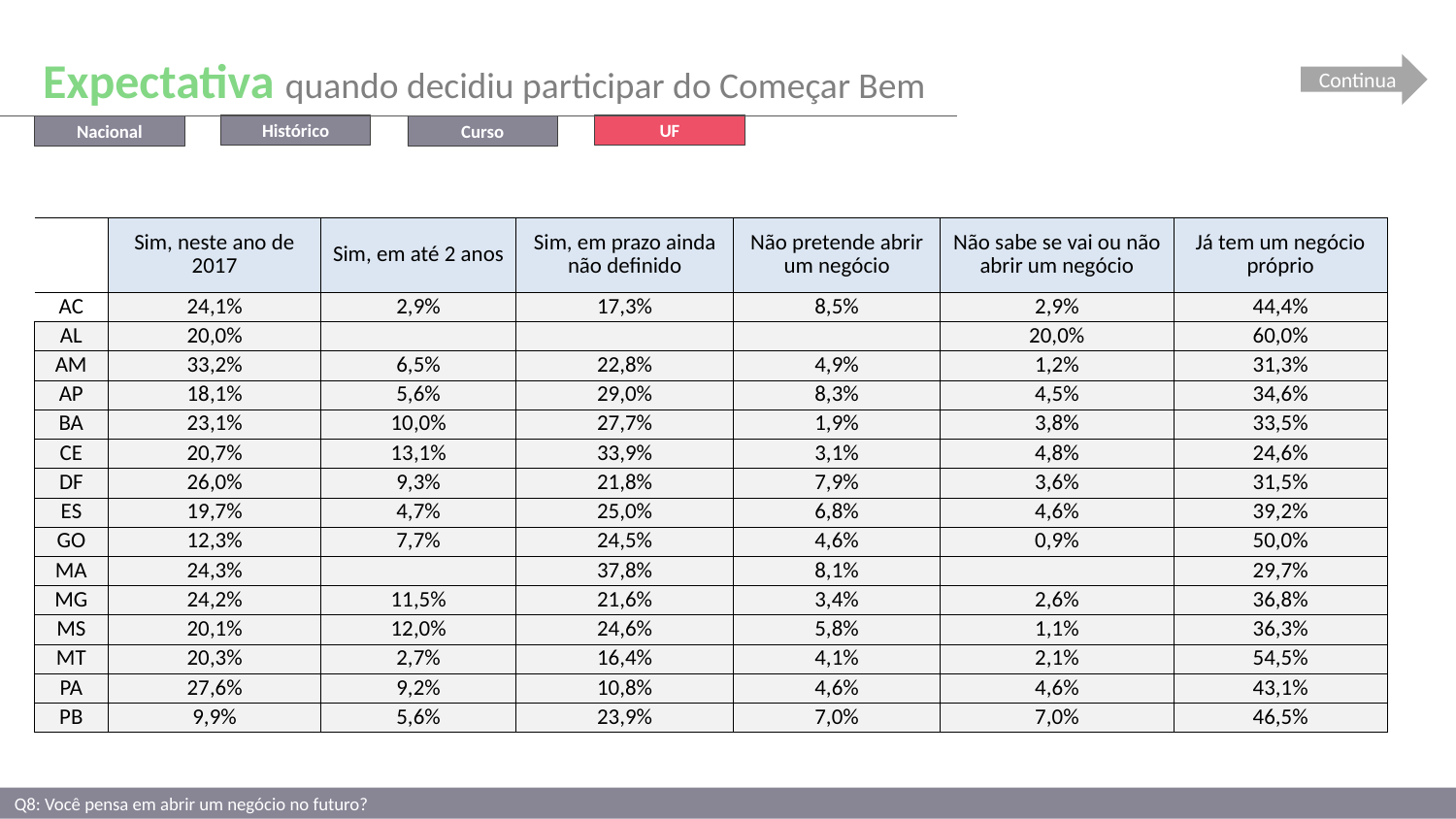

Expectativa quando decidiu participar do Começar Bem
Continua
UF
Histórico
Nacional
Curso
|  | Sim, neste ano de 2017 | Sim, em até 2 anos | Sim, em prazo ainda não definido | Não pretende abrir um negócio | Não sabe se vai ou não abrir um negócio | Já tem um negócio próprio |
| --- | --- | --- | --- | --- | --- | --- |
| AC | 24,1% | 2,9% | 17,3% | 8,5% | 2,9% | 44,4% |
| AL | 20,0% |  |  |  | 20,0% | 60,0% |
| AM | 33,2% | 6,5% | 22,8% | 4,9% | 1,2% | 31,3% |
| AP | 18,1% | 5,6% | 29,0% | 8,3% | 4,5% | 34,6% |
| BA | 23,1% | 10,0% | 27,7% | 1,9% | 3,8% | 33,5% |
| CE | 20,7% | 13,1% | 33,9% | 3,1% | 4,8% | 24,6% |
| DF | 26,0% | 9,3% | 21,8% | 7,9% | 3,6% | 31,5% |
| ES | 19,7% | 4,7% | 25,0% | 6,8% | 4,6% | 39,2% |
| GO | 12,3% | 7,7% | 24,5% | 4,6% | 0,9% | 50,0% |
| MA | 24,3% |  | 37,8% | 8,1% |  | 29,7% |
| MG | 24,2% | 11,5% | 21,6% | 3,4% | 2,6% | 36,8% |
| MS | 20,1% | 12,0% | 24,6% | 5,8% | 1,1% | 36,3% |
| MT | 20,3% | 2,7% | 16,4% | 4,1% | 2,1% | 54,5% |
| PA | 27,6% | 9,2% | 10,8% | 4,6% | 4,6% | 43,1% |
| PB | 9,9% | 5,6% | 23,9% | 7,0% | 7,0% | 46,5% |
Q8: Você pensa em abrir um negócio no futuro?